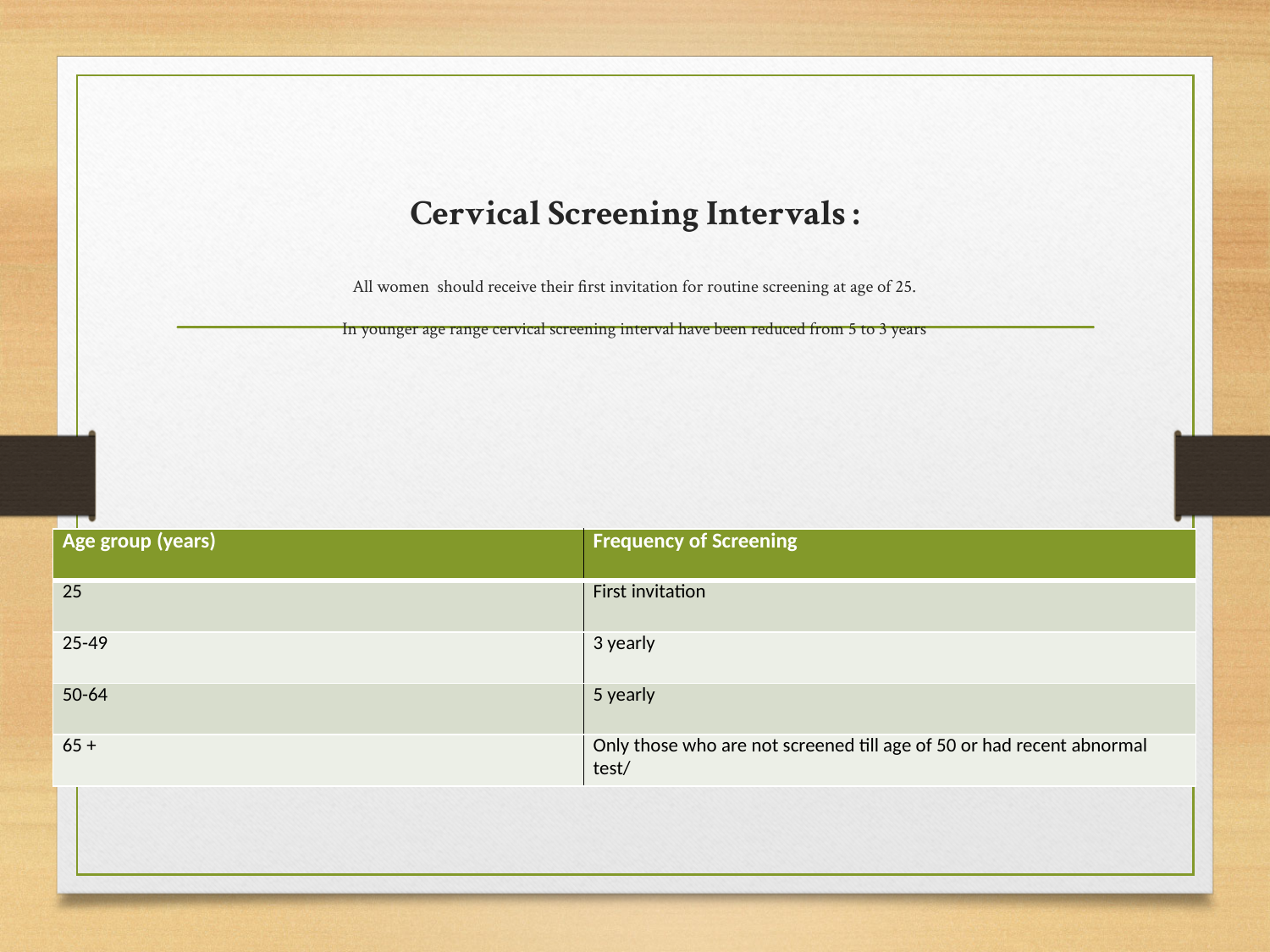

# Cervical Screening Intervals : All women  should receive their first invitation for routine screening at age of 25. In younger age range cervical screening interval have been reduced from 5 to 3 years
| Age group (years) | Frequency of Screening |
| --- | --- |
| 25 | First invitation |
| 25-49 | 3 yearly |
| 50-64 | 5 yearly |
| 65 + | Only those who are not screened till age of 50 or had recent abnormal test/ |